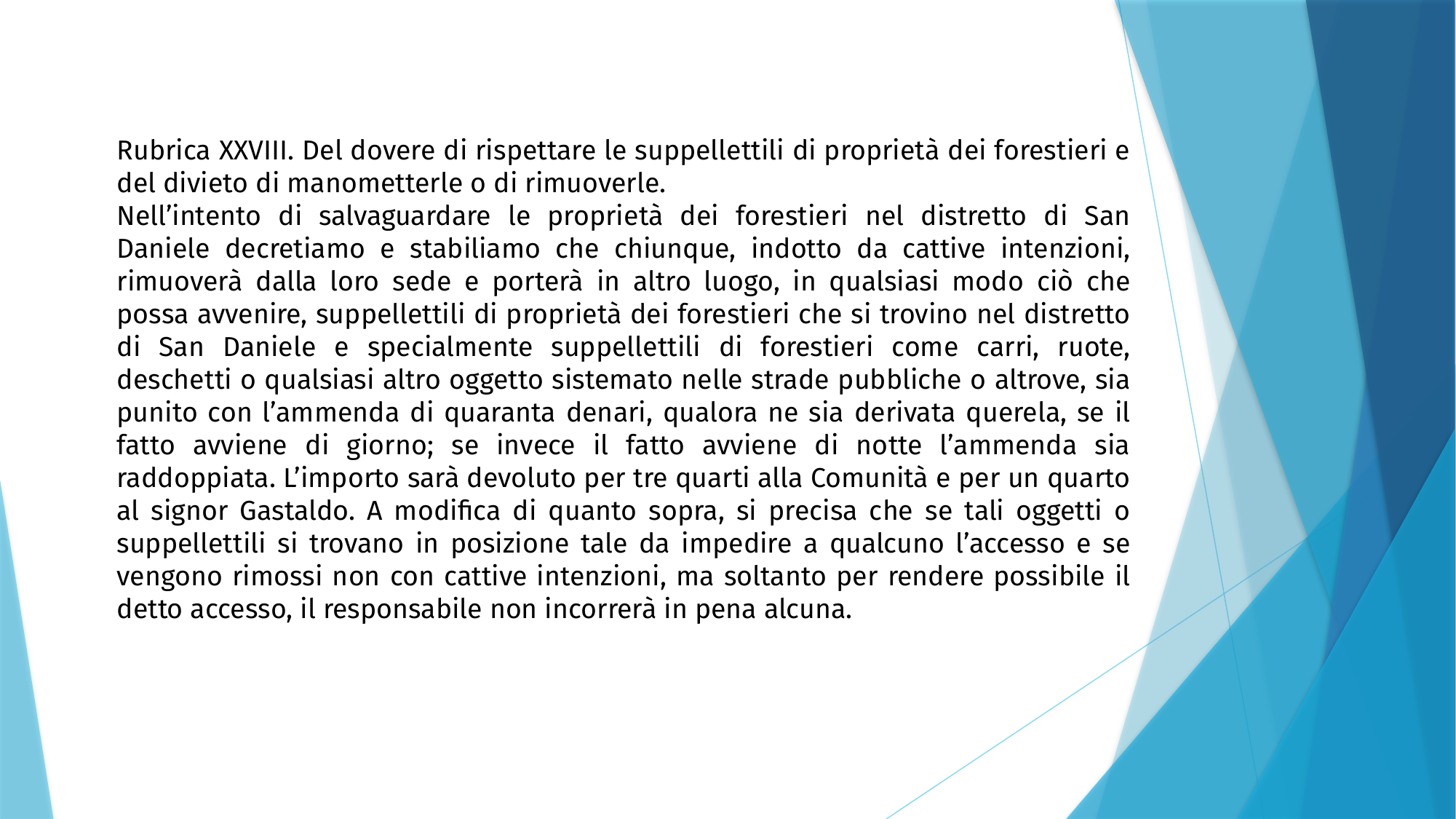

Rubrica XXVIII. Del dovere di rispettare le suppellettili di proprietà dei forestieri e del divieto di manometterle o di rimuoverle.
Nell’intento di salvaguardare le proprietà dei forestieri nel distretto di San Daniele decretiamo e stabiliamo che chiunque, indotto da cattive intenzioni, rimuoverà dalla loro sede e porterà in altro luogo, in qualsiasi modo ciò che possa avvenire, suppellettili di proprietà dei forestieri che si trovino nel distretto di San Daniele e specialmente suppellettili di forestieri come carri, ruote, deschetti o qualsiasi altro oggetto sistemato nelle strade pubbliche o altrove, sia punito con l’ammenda di quaranta denari, qualora ne sia derivata querela, se il fatto avviene di giorno; se invece il fatto avviene di notte l’ammenda sia raddoppiata. L’importo sarà devoluto per tre quarti alla Comunità e per un quarto al signor Gastaldo. A modifica di quanto sopra, si precisa che se tali oggetti o suppellettili si trovano in posizione tale da impedire a qualcuno l’accesso e se vengono rimossi non con cattive intenzioni, ma soltanto per rendere possibile il detto accesso, il responsabile non incorrerà in pena alcuna.